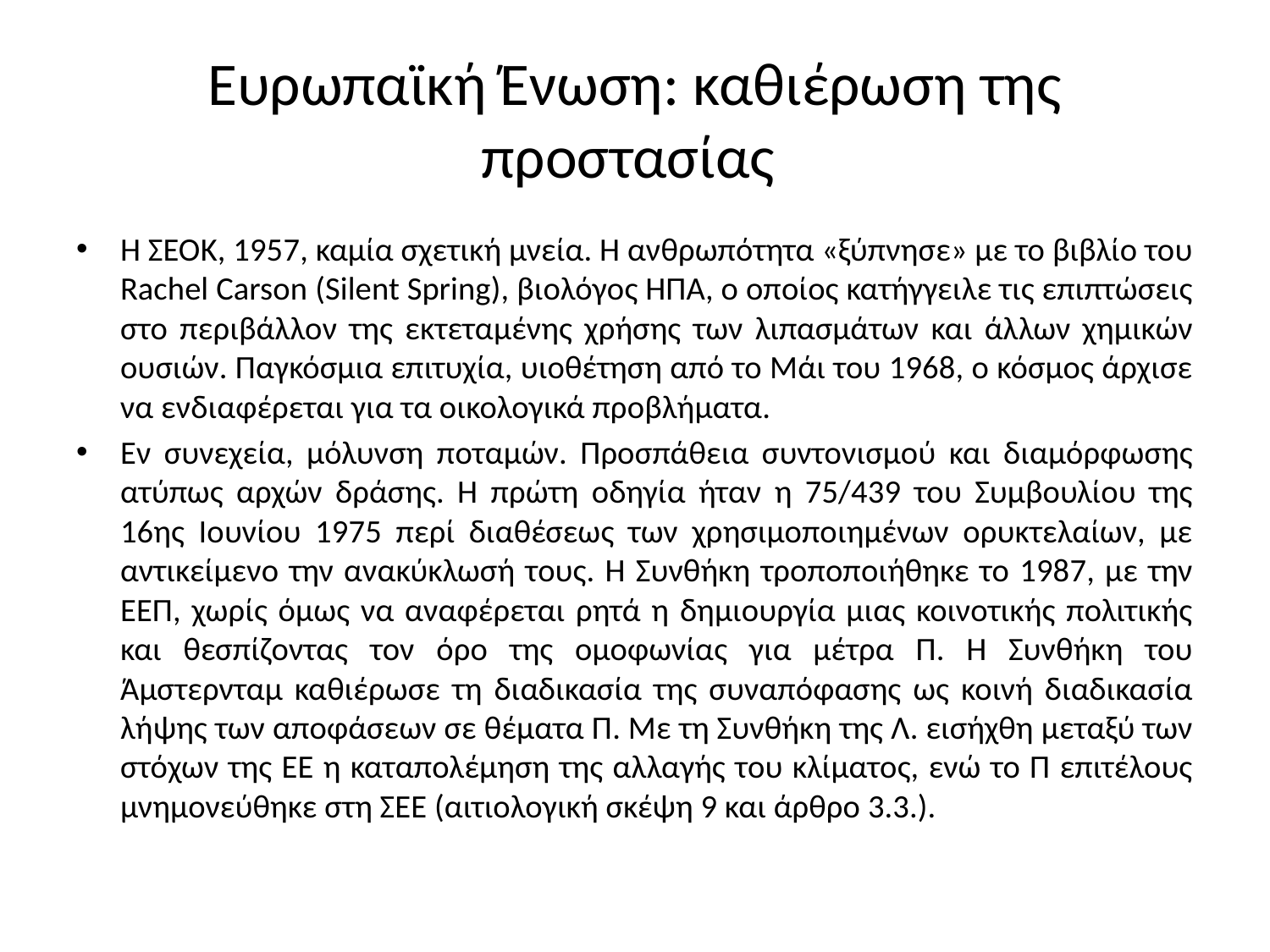

# Ευρωπαϊκή Ένωση: καθιέρωση της προστασίας
Η ΣΕΟΚ, 1957, καμία σχετική μνεία. Η ανθρωπότητα «ξύπνησε» με το βιβλίο του Rachel Carson (Silent Spring), βιολόγος ΗΠΑ, ο οποίος κατήγγειλε τις επιπτώσεις στο περιβάλλον της εκτεταμένης χρήσης των λιπασμάτων και άλλων χημικών ουσιών. Παγκόσμια επιτυχία, υιοθέτηση από το Μάι του 1968, ο κόσμος άρχισε να ενδιαφέρεται για τα οικολογικά προβλήματα.
Εν συνεχεία, μόλυνση ποταμών. Προσπάθεια συντονισμού και διαμόρφωσης ατύπως αρχών δράσης. Η πρώτη οδηγία ήταν η 75/439 του Συμβουλίου της 16ης Ιουνίου 1975 περί διαθέσεως των χρησιμοποιημένων ορυκτελαίων, με αντικείμενο την ανακύκλωσή τους. Η Συνθήκη τροποποιήθηκε το 1987, με την ΕΕΠ, χωρίς όμως να αναφέρεται ρητά η δημιουργία μιας κοινοτικής πολιτικής και θεσπίζοντας τον όρο της ομοφωνίας για μέτρα Π. Η Συνθήκη του Άμστερνταμ καθιέρωσε τη διαδικασία της συναπόφασης ως κοινή διαδικασία λήψης των αποφάσεων σε θέματα Π. Με τη Συνθήκη της Λ. εισήχθη μεταξύ των στόχων της ΕΕ η καταπολέμηση της αλλαγής του κλίματος, ενώ το Π επιτέλους μνημονεύθηκε στη ΣΕΕ (αιτιολογική σκέψη 9 και άρθρο 3.3.).